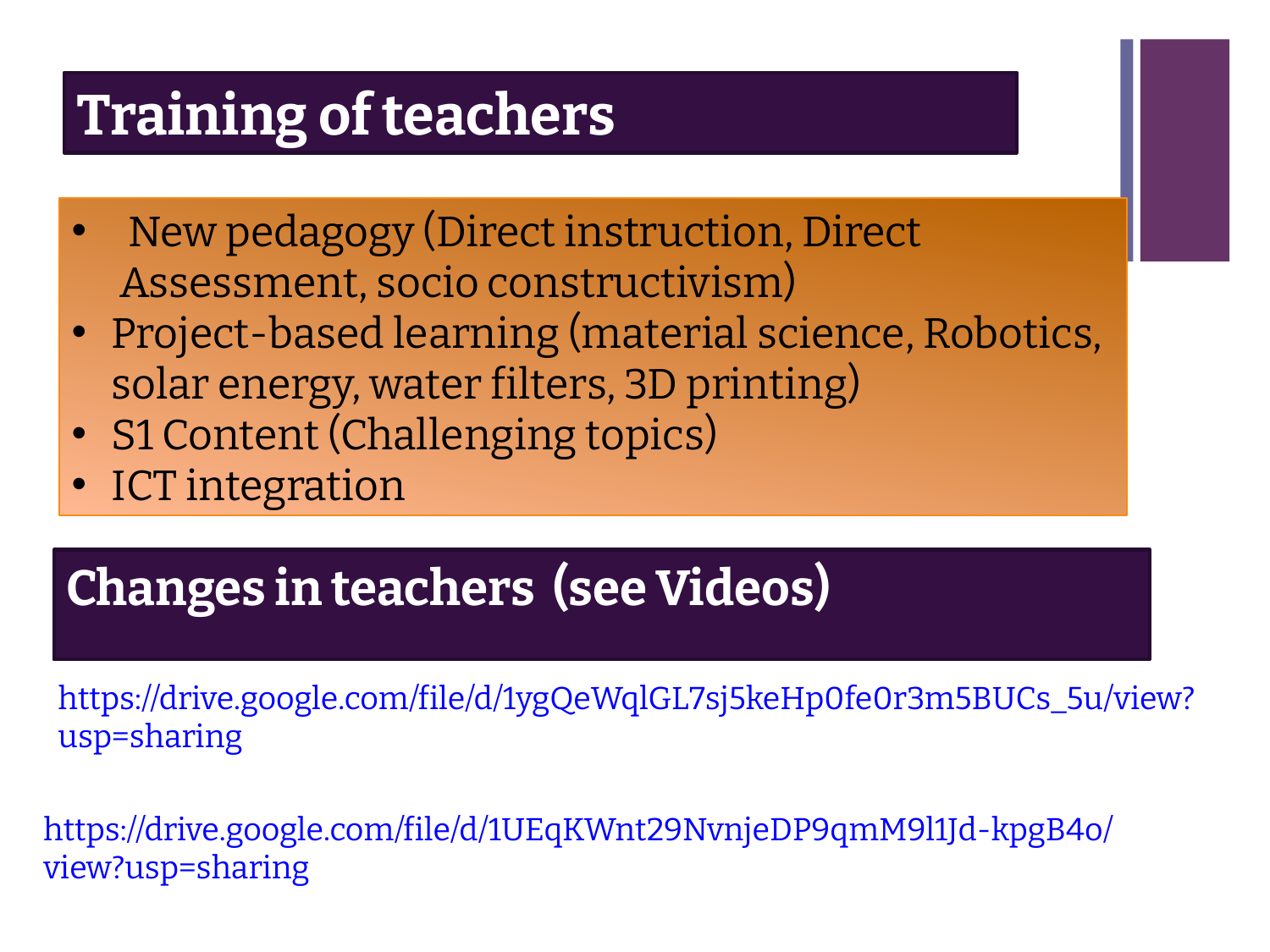

Training of teachers
 New pedagogy (Direct instruction, Direct Assessment, socio constructivism)
Project-based learning (material science, Robotics, solar energy, water filters, 3D printing)
S1 Content (Challenging topics)
ICT integration

Changes in teachers  (see Videos)

https://drive.google.com/file/d/1ygQeWqlGL7sj5keHp0fe0r3m5BUCs_5u/view?usp=sharing
https://drive.google.com/file/d/1UEqKWnt29NvnjeDP9qmM9l1Jd-kpgB4o/view?usp=sharing